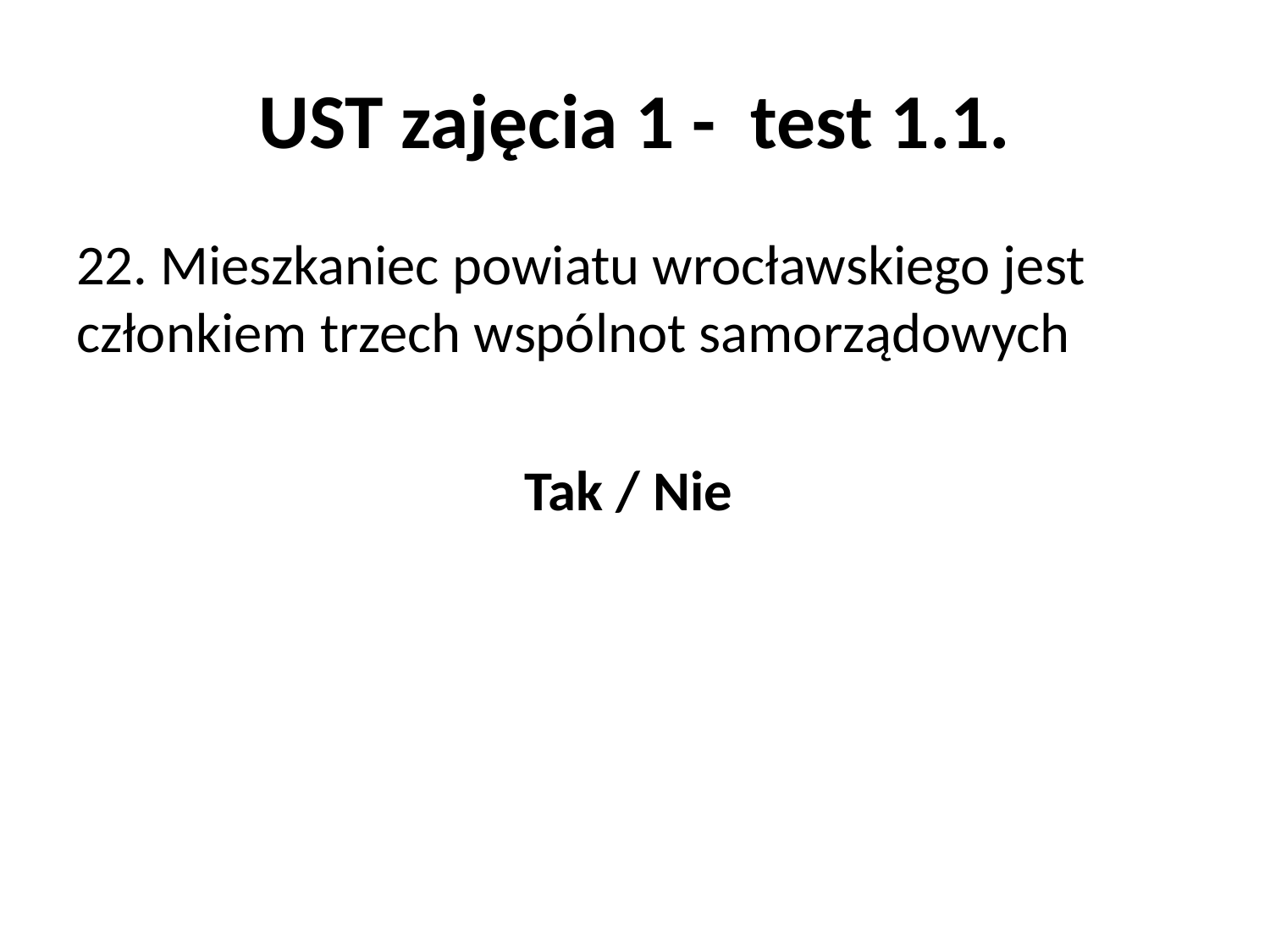

# UST zajęcia 1 -  test 1.1.
22. Mieszkaniec powiatu wrocławskiego jest członkiem trzech wspólnot samorządowych

Tak / Nie